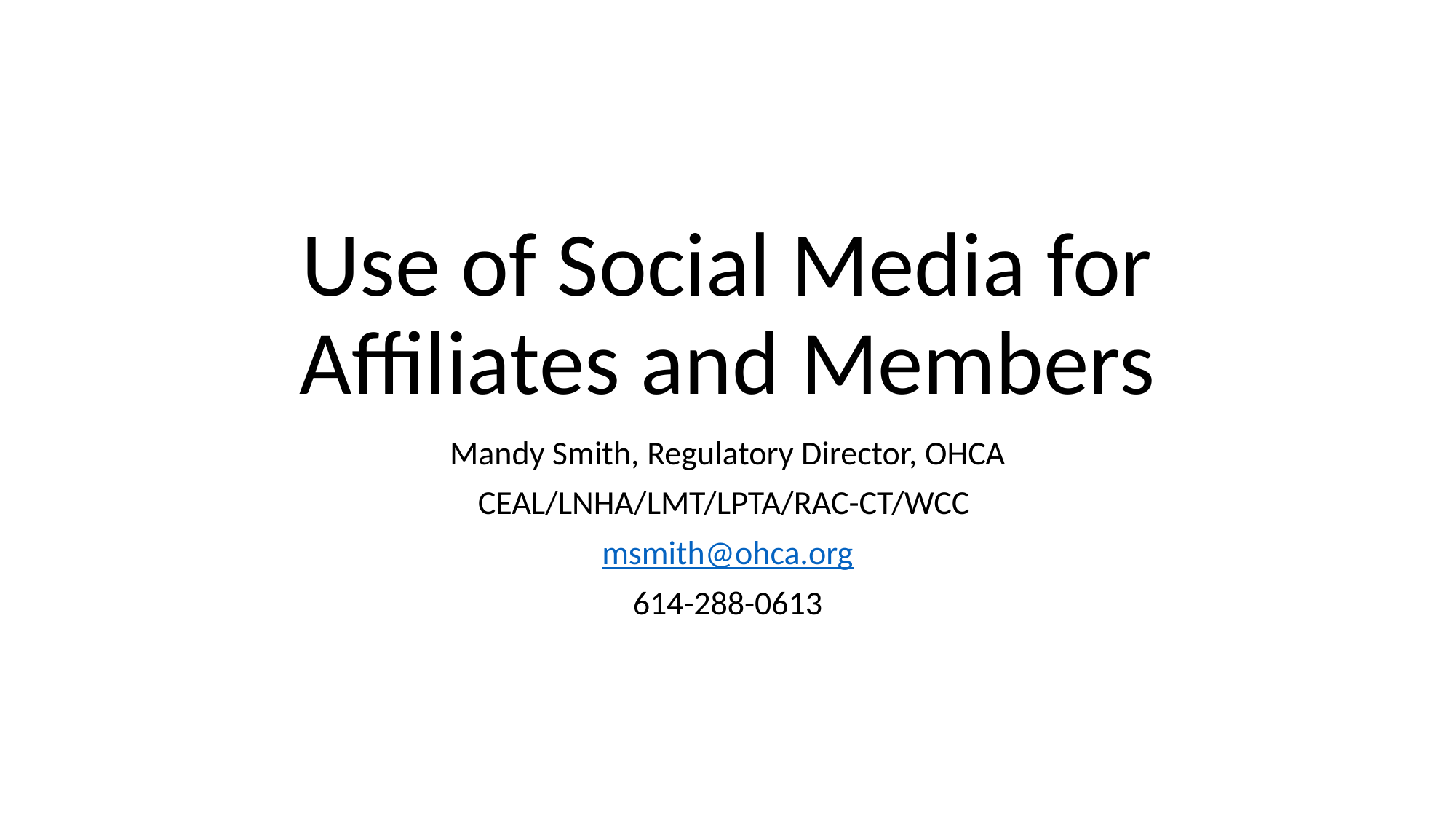

# Use of Social Media for Affiliates and Members
Mandy Smith, Regulatory Director, OHCA
CEAL/LNHA/LMT/LPTA/RAC-CT/WCC
msmith@ohca.org
614-288-0613